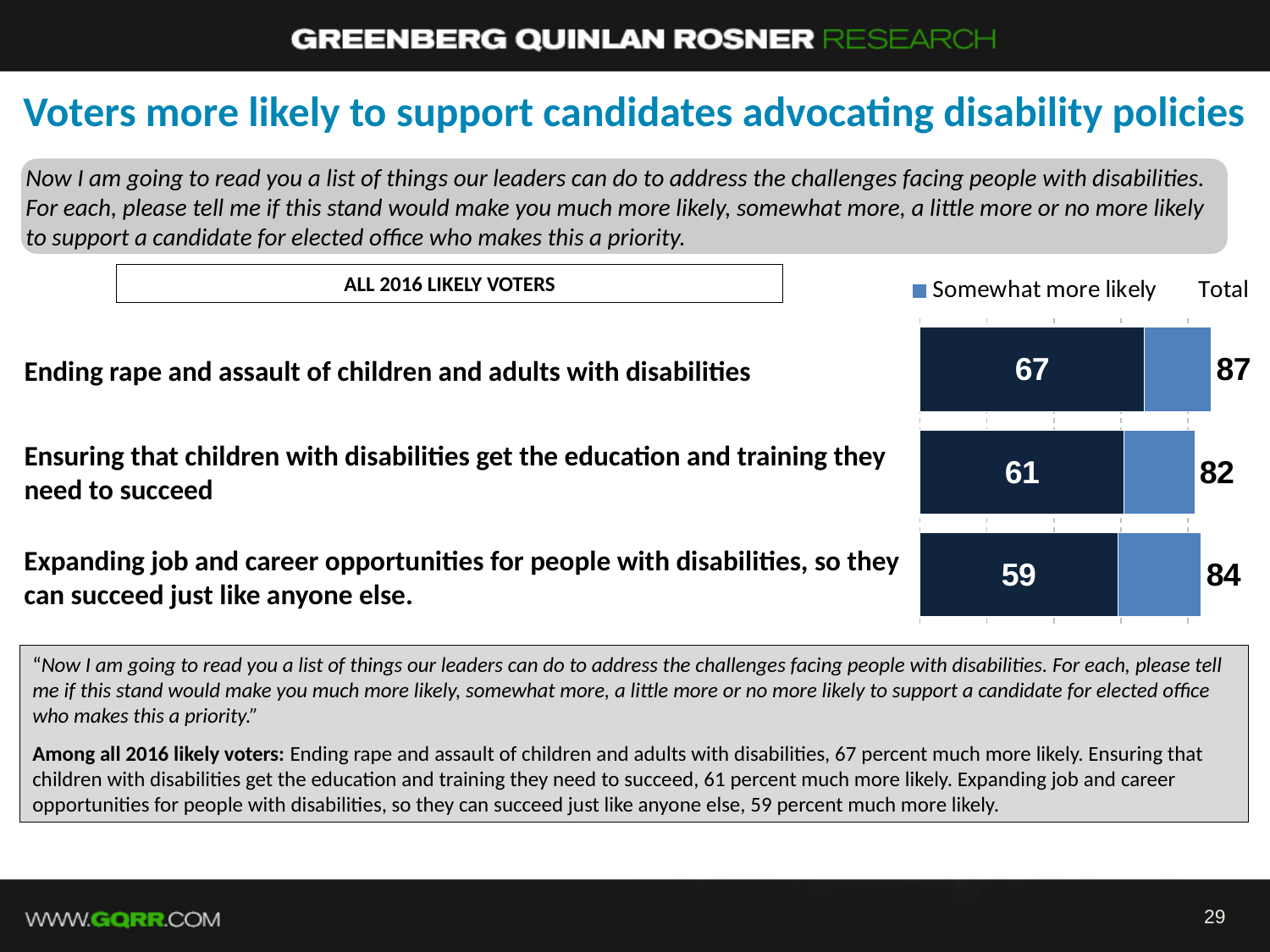

# Voters more likely to support candidates advocating disability policies
Now I am going to read you a list of things our leaders can do to address the challenges facing people with disabilities. For each, please tell me if this stand would make you much more likely, somewhat more, a little more or no more likely to support a candidate for elected office who makes this a priority.
ALL 2016 LIKELY VOTERS

### Chart

| Category | Much more likely | Somewhat more likely | Total |
|---|---|---|---|
Ending rape and assault of children and adults with disabilities
Ensuring that children with disabilities get the education and training they need to succeed
Expanding job and career opportunities for people with disabilities, so they can succeed just like anyone else.
“Now I am going to read you a list of things our leaders can do to address the challenges facing people with disabilities. For each, please tell me if this stand would make you much more likely, somewhat more, a little more or no more likely to support a candidate for elected office who makes this a priority.”

Among all 2016 likely voters: Ending rape and assault of children and adults with disabilities, 67 percent much more likely. Ensuring that children with disabilities get the education and training they need to succeed, 61 percent much more likely. Expanding job and career opportunities for people with disabilities, so they can succeed just like anyone else, 59 percent much more likely.
29